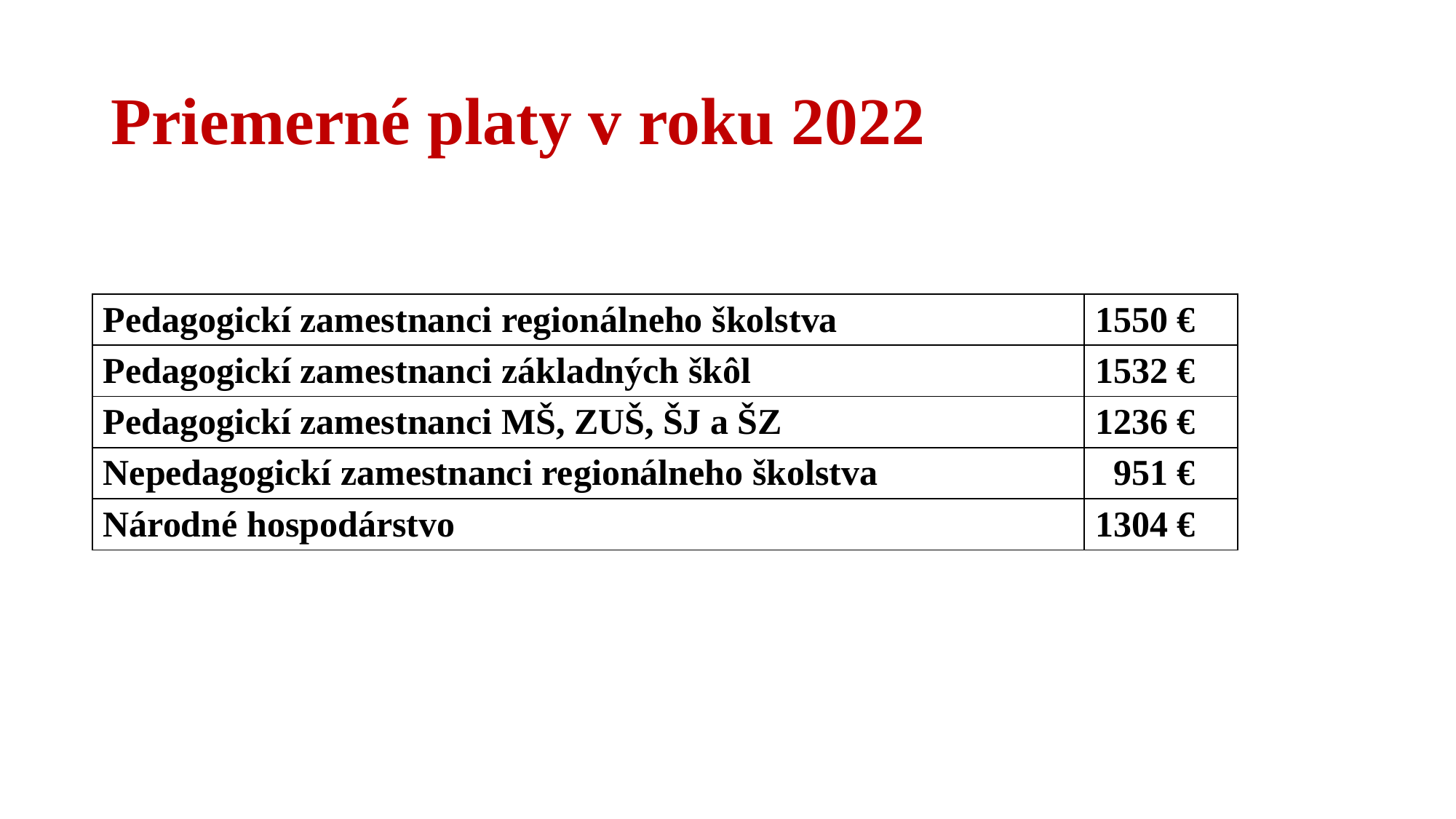

# Priemerné platy v roku 2022
| Pedagogickí zamestnanci regionálneho školstva | 1550 € |
| --- | --- |
| Pedagogickí zamestnanci základných škôl | 1532 € |
| Pedagogickí zamestnanci MŠ, ZUŠ, ŠJ a ŠZ | 1236 € |
| Nepedagogickí zamestnanci regionálneho školstva | 951 € |
| Národné hospodárstvo | 1304 € |